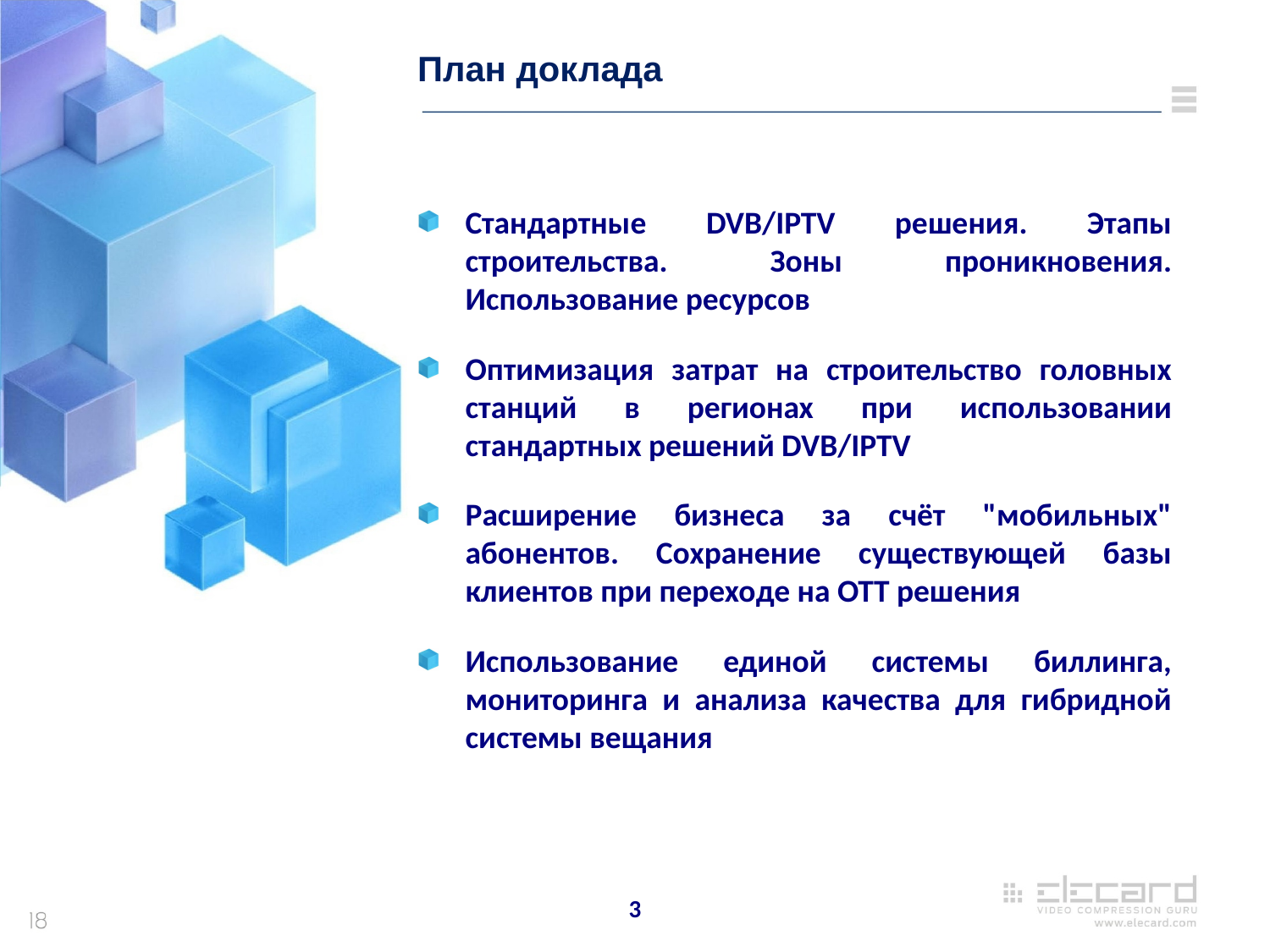

План доклада
Стандартные DVB/IPTV решения. Этапы строительства. Зоны проникновения. Использование ресурсов
Оптимизация затрат на строительство головных станций в регионах при использовании стандартных решений DVB/IPTV
Расширение бизнеса за счёт "мобильных" абонентов. Сохранение существующей базы клиентов при переходе на ОТТ решения
Использование единой системы биллинга, мониторинга и анализа качества для гибридной системы вещания

3